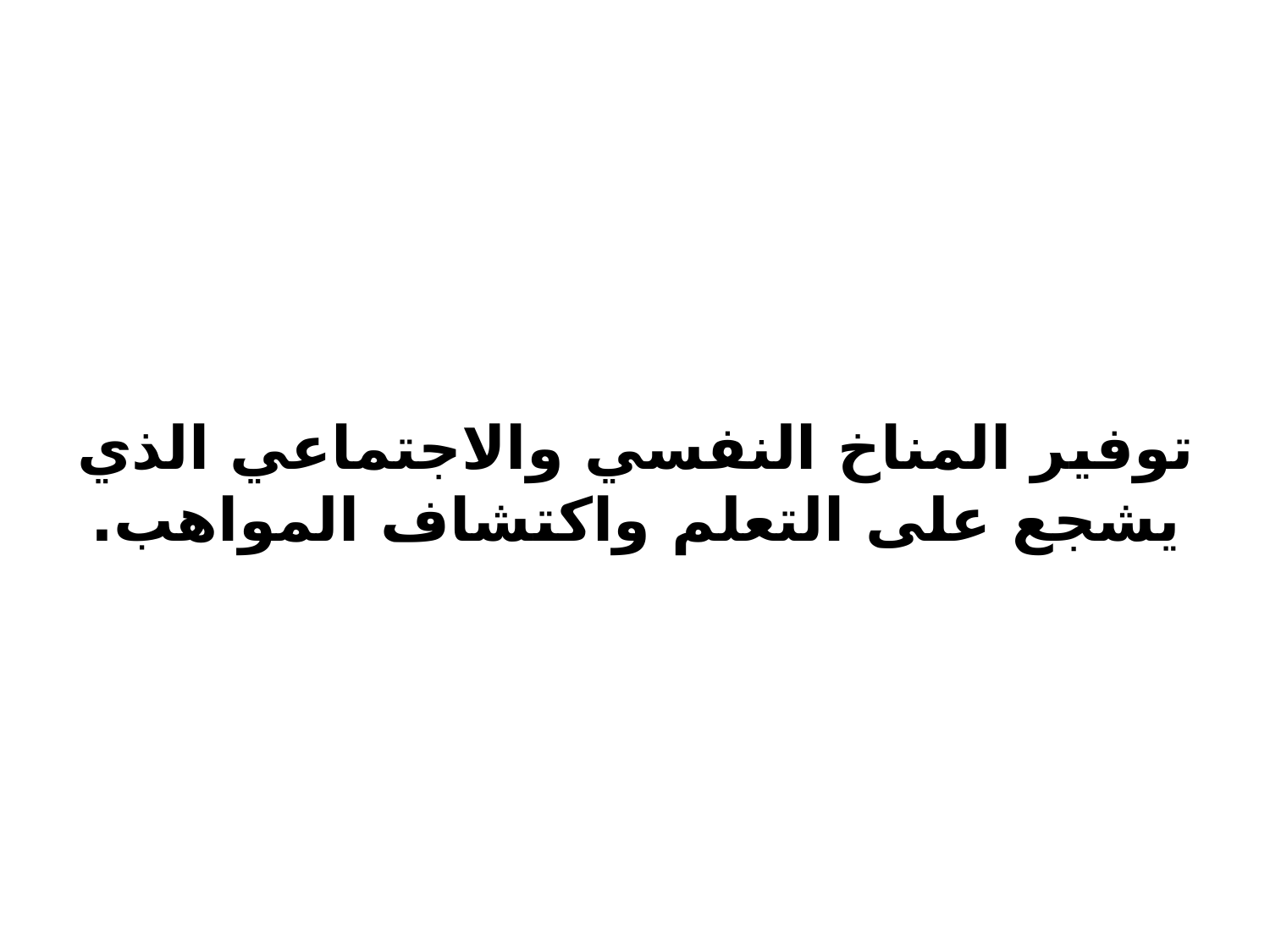

# توفير المناخ النفسي والاجتماعي الذي يشجع على التعلم واكتشاف المواهب.